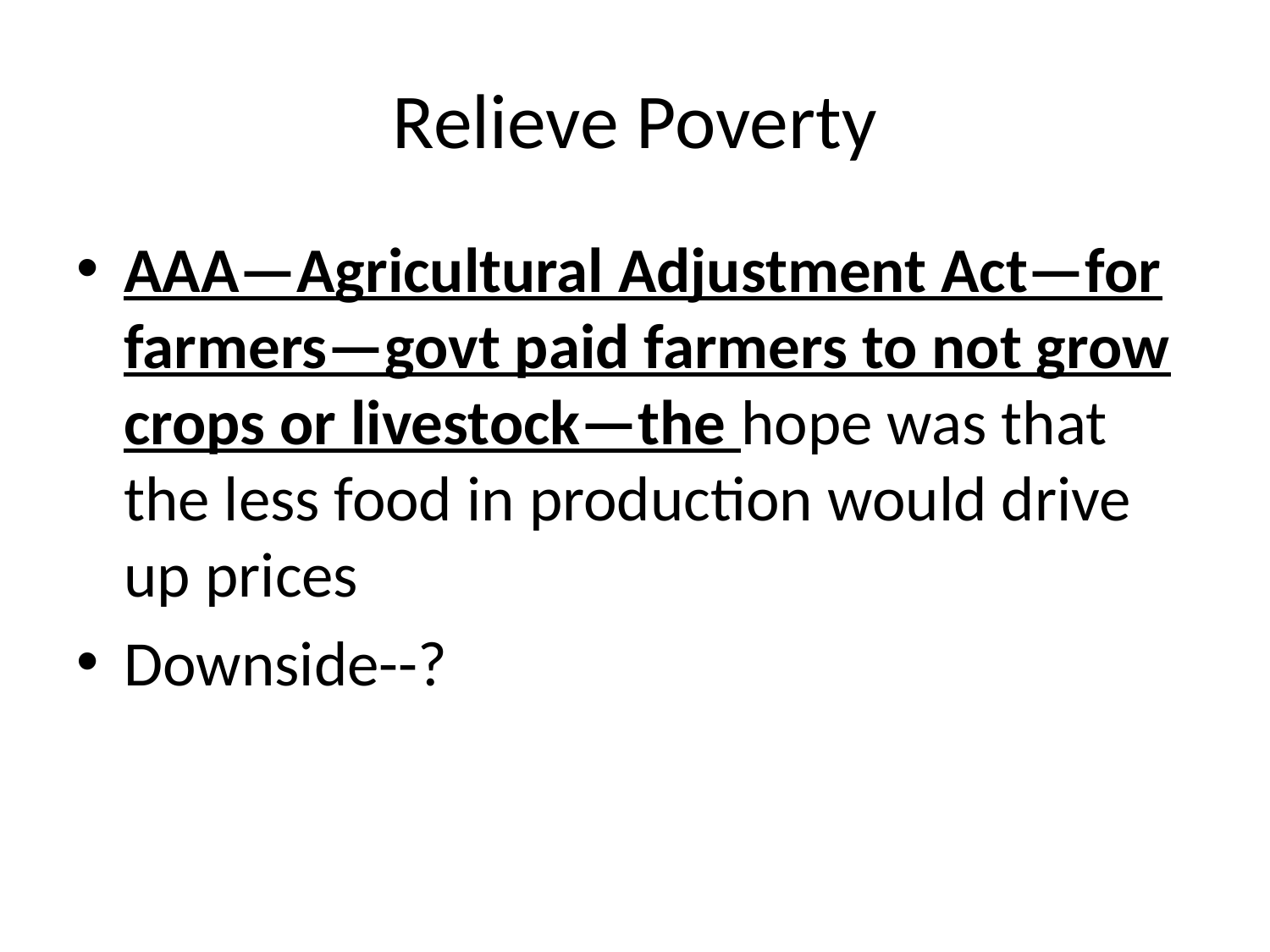

# Relieve Poverty
AAA—Agricultural Adjustment Act—for farmers—govt paid farmers to not grow crops or livestock—the hope was that the less food in production would drive up prices
Downside--?